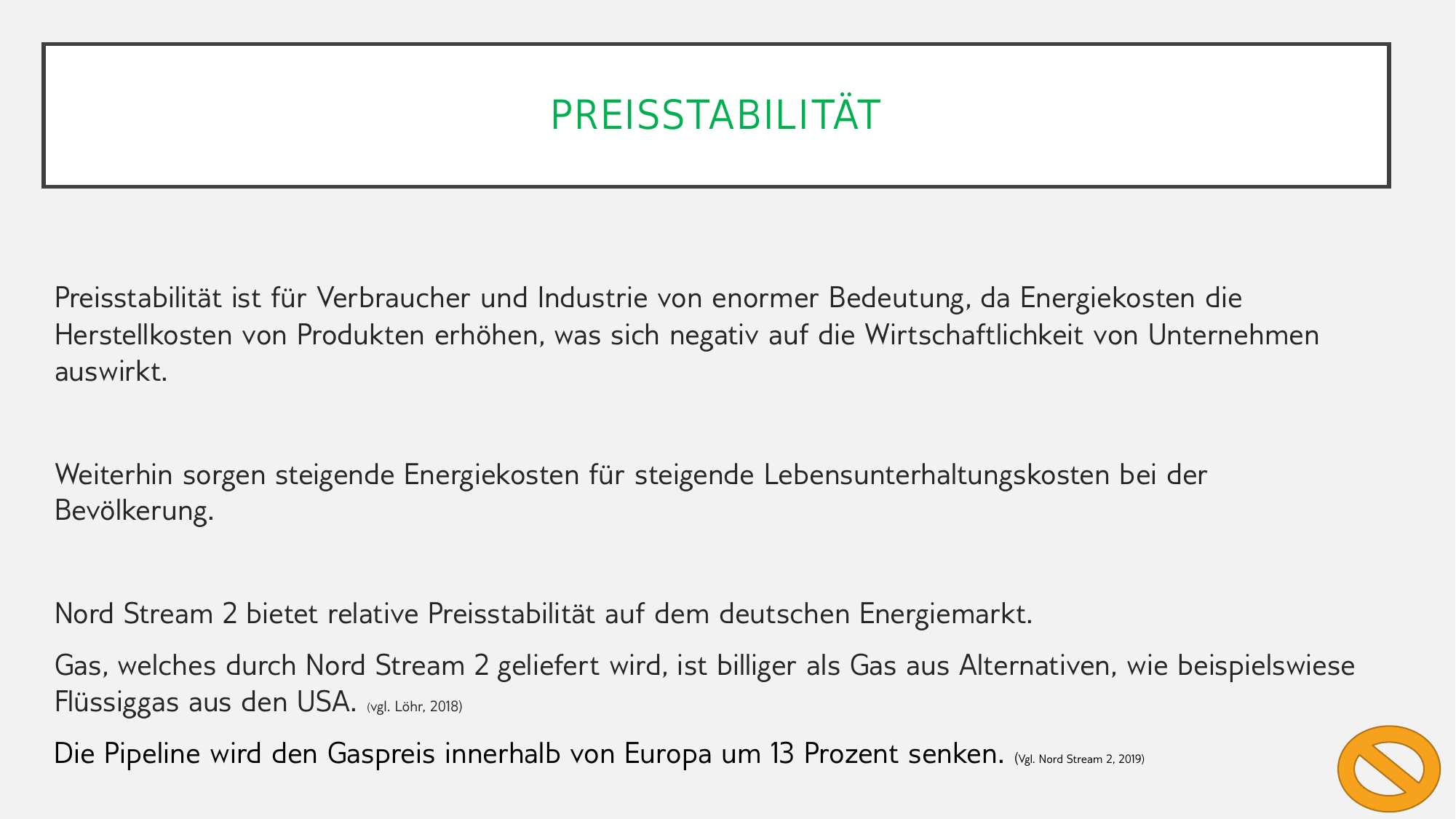

Preisstabilität

Preisstabilität ist für Verbraucher und Industrie von enormer Bedeutung, da Energiekosten die Herstellkosten von Produkten erhöhen, was sich negativ auf die Wirtschaftlichkeit von Unternehmen auswirkt.

Weiterhin sorgen steigende Energiekosten für steigende Lebensunterhaltungskosten bei der Bevölkerung.

Nord Stream 2 bietet relative Preisstabilität auf dem deutschen Energiemarkt.
Gas, welches durch Nord Stream 2 geliefert wird, ist billiger als Gas aus Alternativen, wie beispielswiese Flüssiggas aus den USA. (vgl. Löhr, 2018)

Die Pipeline wird den Gaspreis innerhalb von Europa um 13 Prozent senken. (Vgl. Nord Stream 2, 2019)